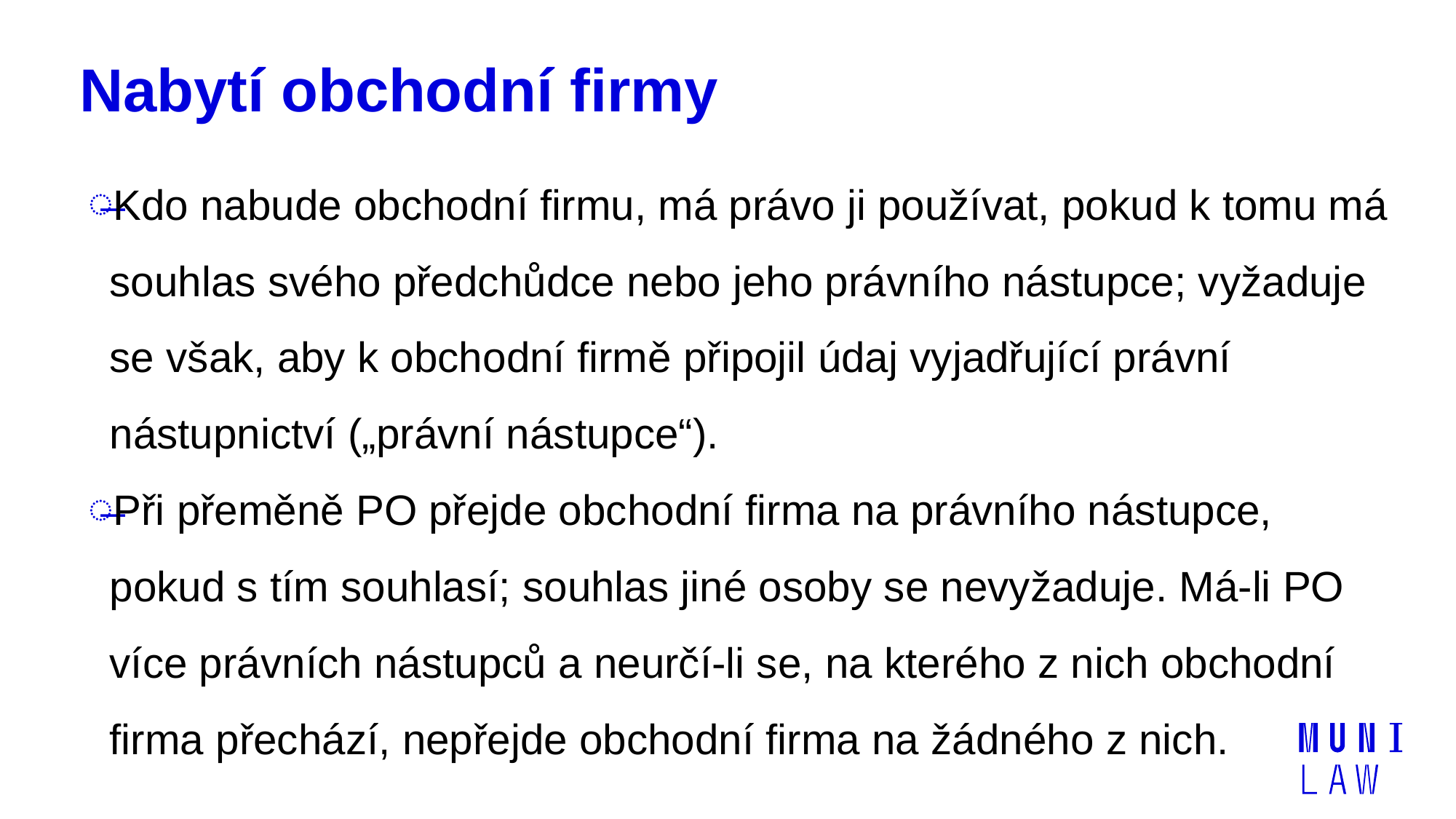

# Nabytí obchodní firmy

Kdo nabude obchodní firmu, má právo ji používat, pokud k tomu má souhlas svého předchůdce nebo jeho právního nástupce; vyžaduje se však, aby k obchodní firmě připojil údaj vyjadřující právní nástupnictví („právní nástupce“).
Při přeměně PO přejde obchodní firma na právního nástupce, pokud s tím souhlasí; souhlas jiné osoby se nevyžaduje. Má-li PO více právních nástupců a neurčí-li se, na kterého z nich obchodní firma přechází, nepřejde obchodní firma na žádného z nich.

|  |  |
| --- | --- |